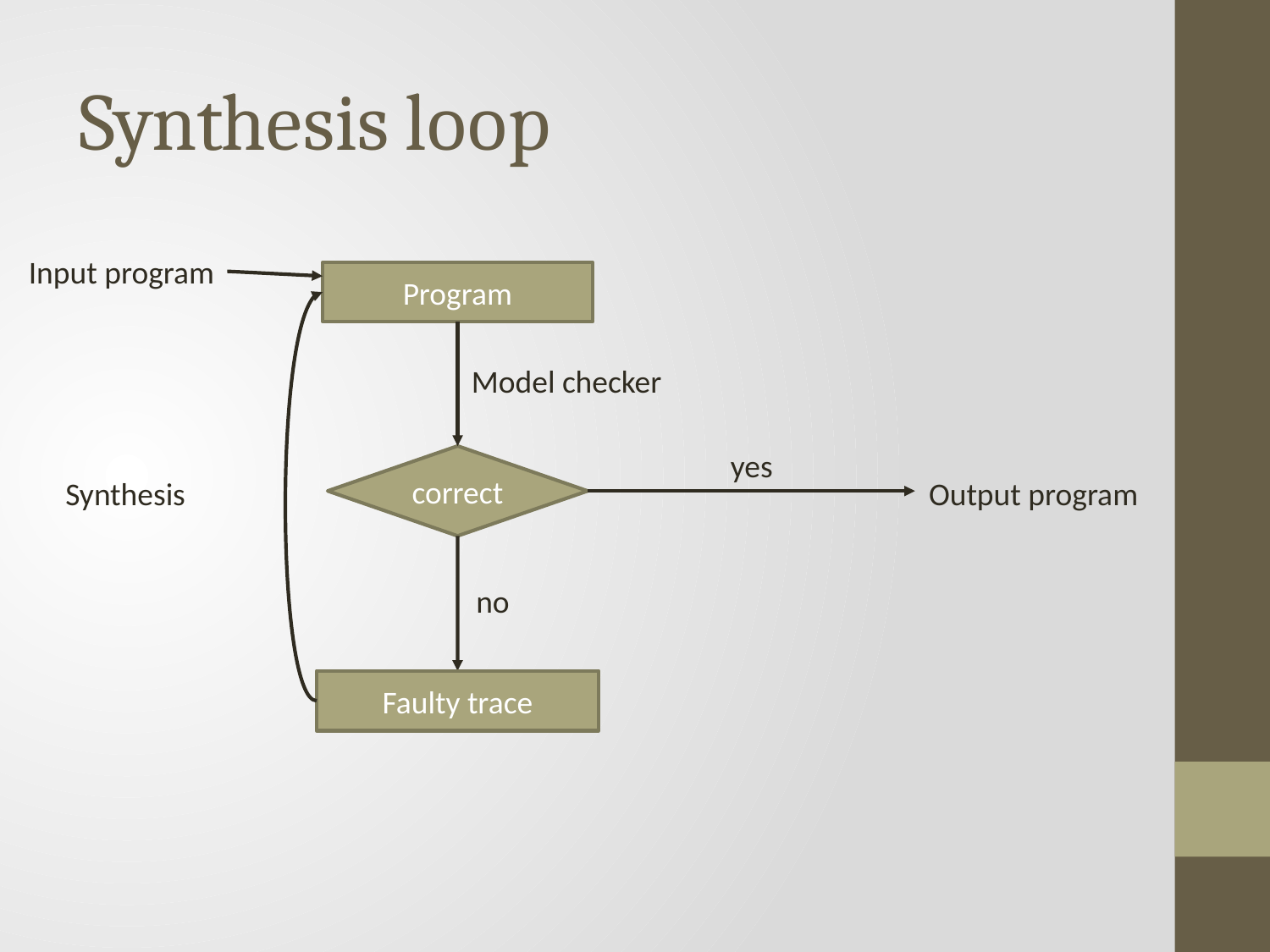

# Synthesis loop
Input program
Program
Model checker
yes
correct
Synthesis
Output program
no
Faulty trace